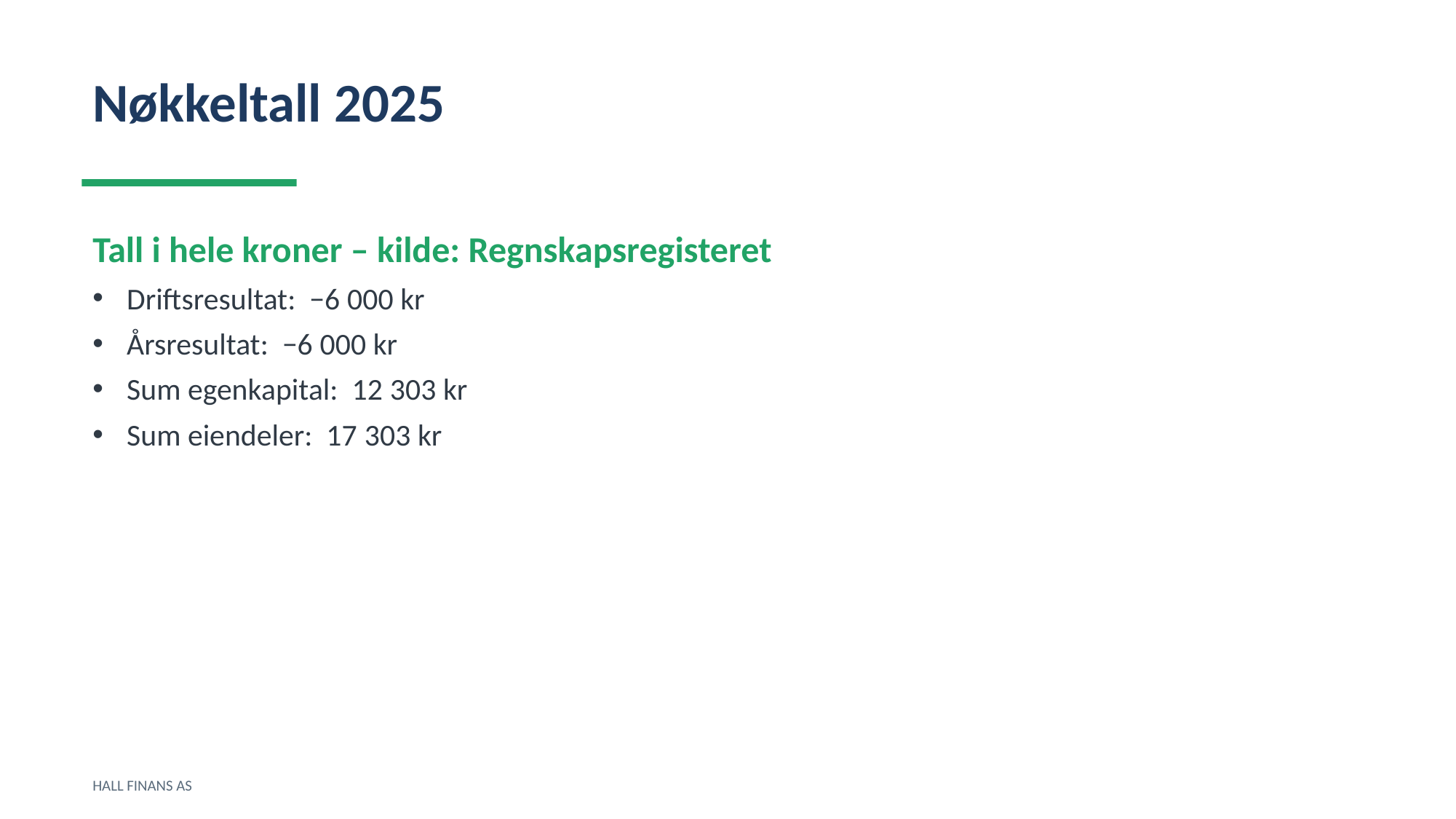

Nøkkeltall 2025

Tall i hele kroner – kilde: Regnskapsregisteret
Driftsresultat:  −6 000 kr
Årsresultat:  −6 000 kr
Sum egenkapital:  12 303 kr
Sum eiendeler:  17 303 kr
HALL FINANS AS